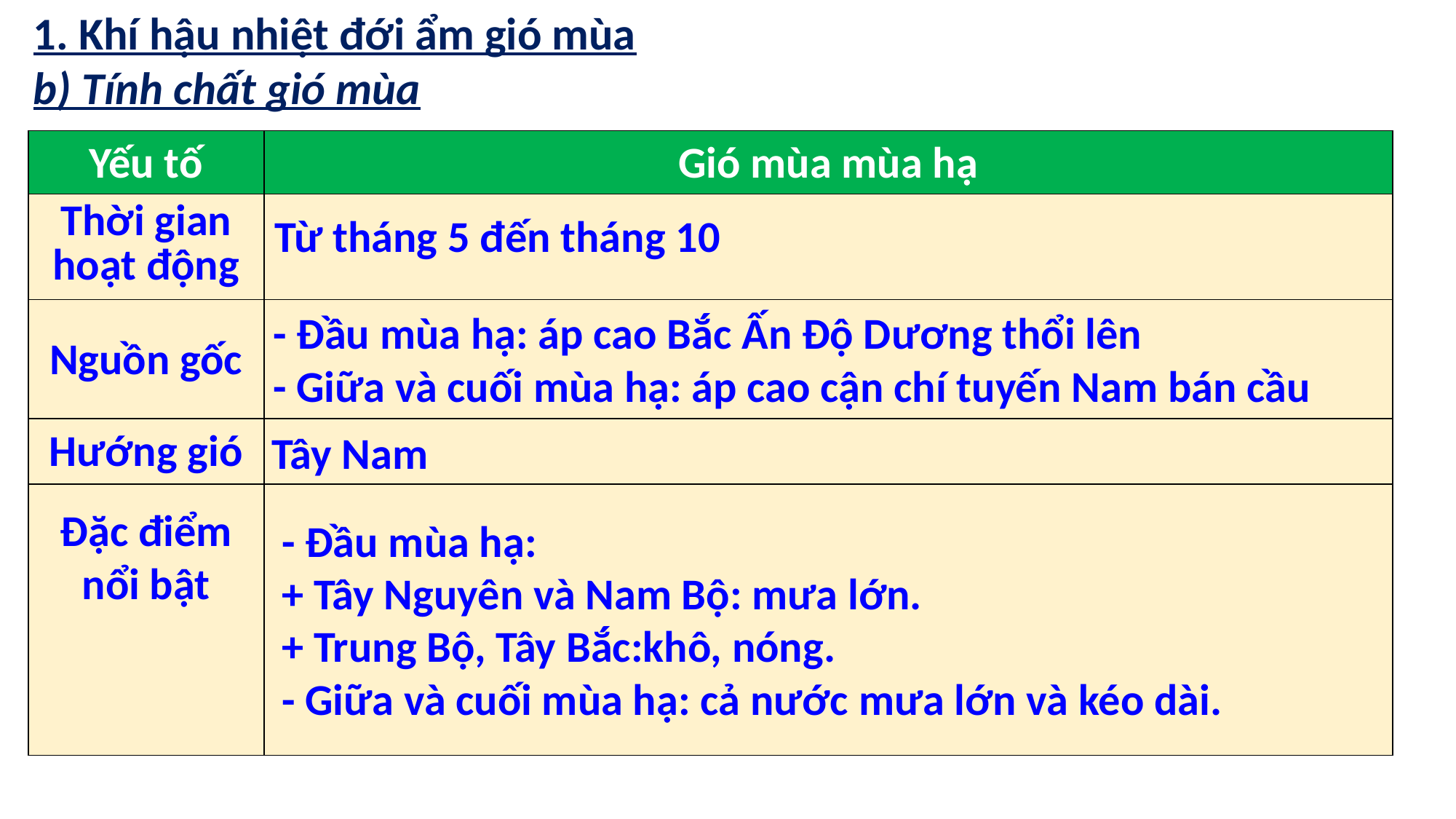

1. Khí hậu nhiệt đới ẩm gió mùa
b) Tính chất gió mùa
| Yếu tố | Gió mùa mùa hạ |
| --- | --- |
| Thời gian hoạt động |  |
| Nguồn gốc |  |
| Hướng gió |  |
| Đặc điểm nổi bật |  |
Từ tháng 5 đến tháng 10
- Đầu mùa hạ: áp cao Bắc Ấn Độ Dương thổi lên
- Giữa và cuối mùa hạ: áp cao cận chí tuyến Nam bán cầu
Tây Nam
- Đầu mùa hạ:
+ Tây Nguyên và Nam Bộ: mưa lớn.
+ Trung Bộ, Tây Bắc:khô, nóng.
- Giữa và cuối mùa hạ: cả nước mưa lớn và kéo dài.